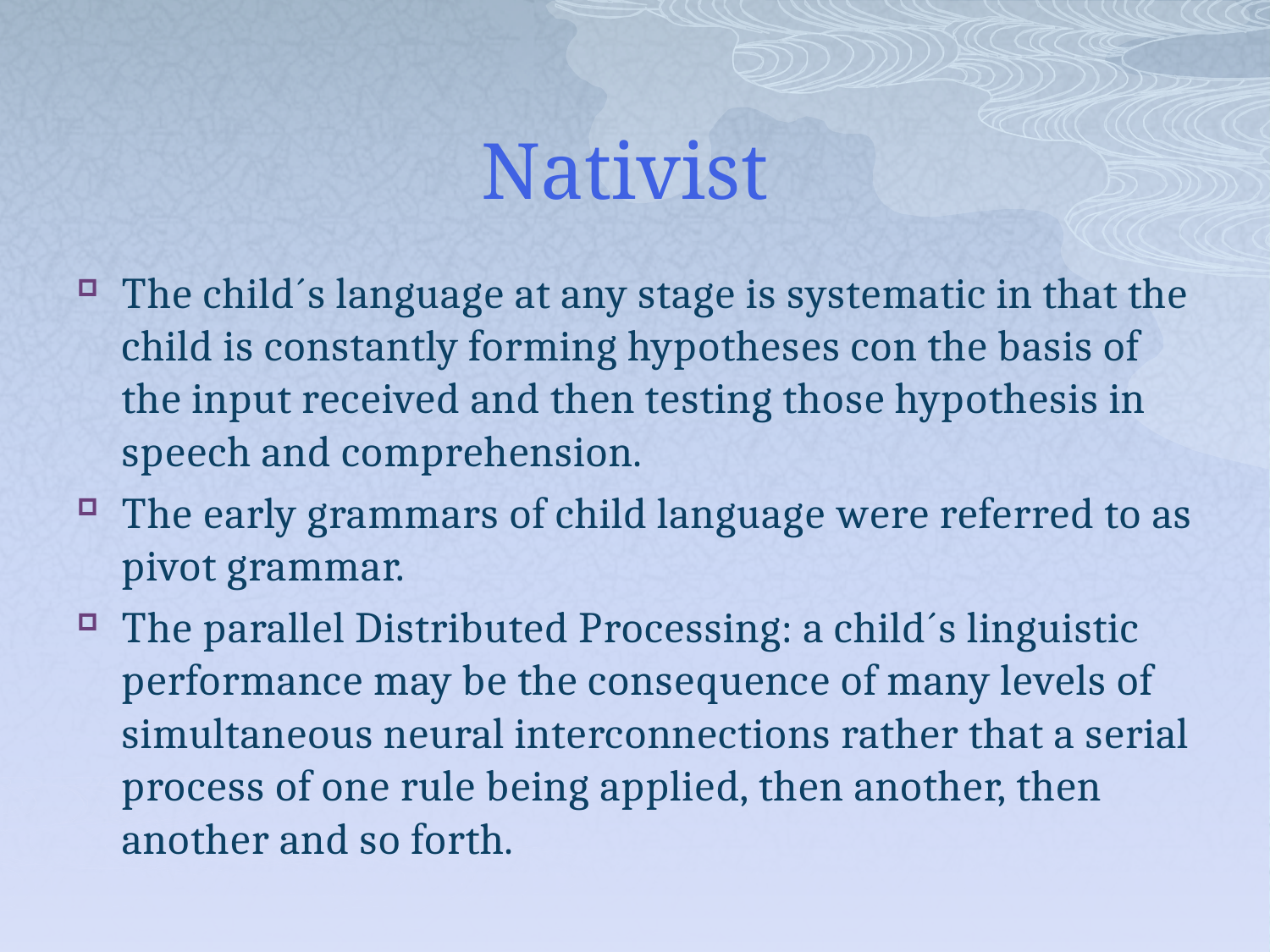

# Nativist
The child´s language at any stage is systematic in that the child is constantly forming hypotheses con the basis of the input received and then testing those hypothesis in speech and comprehension.
The early grammars of child language were referred to as pivot grammar.
The parallel Distributed Processing: a child´s linguistic performance may be the consequence of many levels of simultaneous neural interconnections rather that a serial process of one rule being applied, then another, then another and so forth.